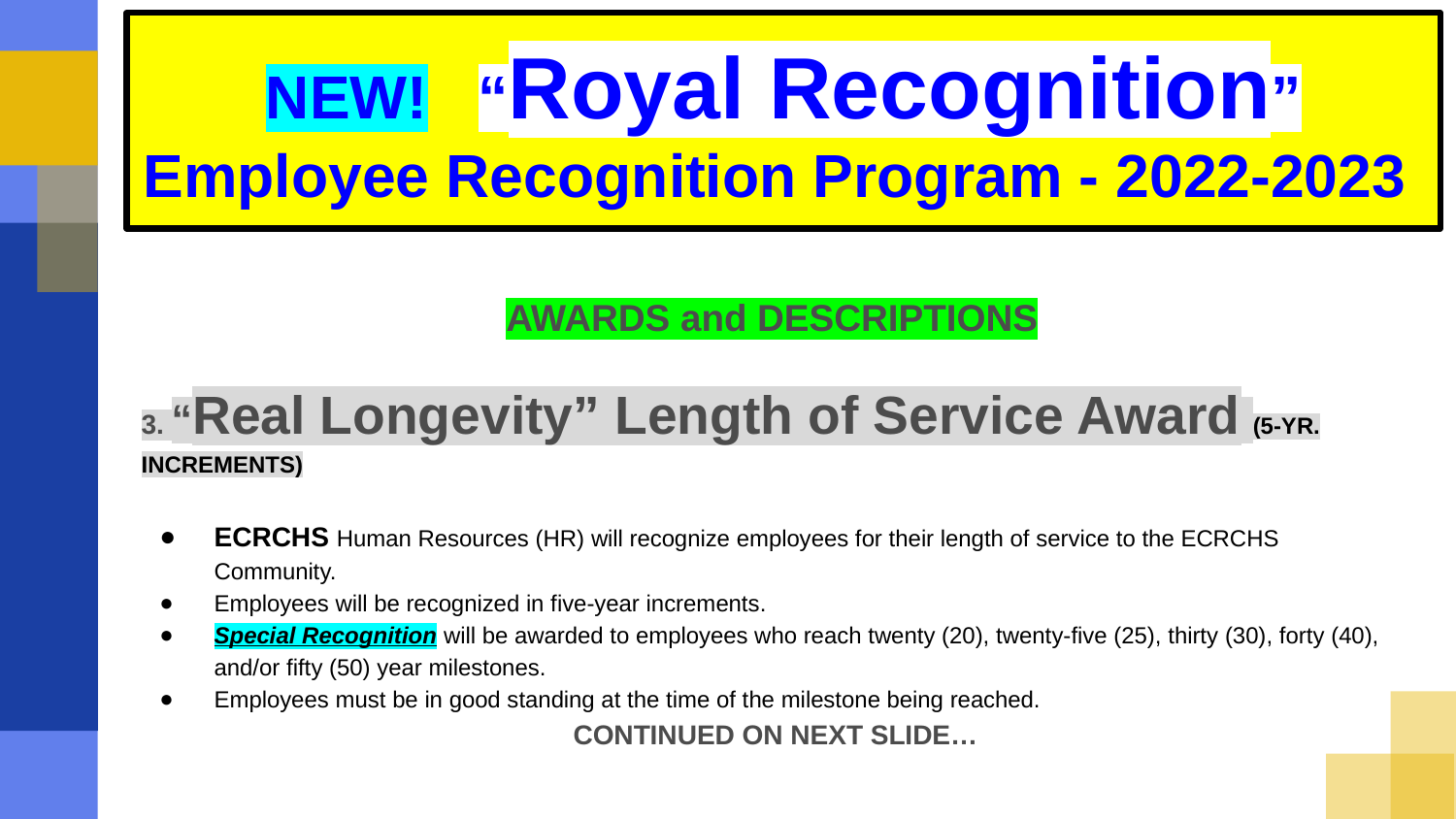

# NEW!   “Royal Recognition” Employee Recognition Program - 2022-2023

AWARDS and DESCRIPTIONS

3. “Real Longevity” Length of Service Award (5-YR. INCREMENTS)

ECRCHS Human Resources (HR) will recognize employees for their length of service to the ECRCHS Community.
Employees will be recognized in five-year increments.
Special Recognition will be awarded to employees who reach twenty (20), twenty-five (25), thirty (30), forty (40), and/or fifty (50) year milestones.
Employees must be in good standing at the time of the milestone being reached.
 CONTINUED ON NEXT SLIDE…